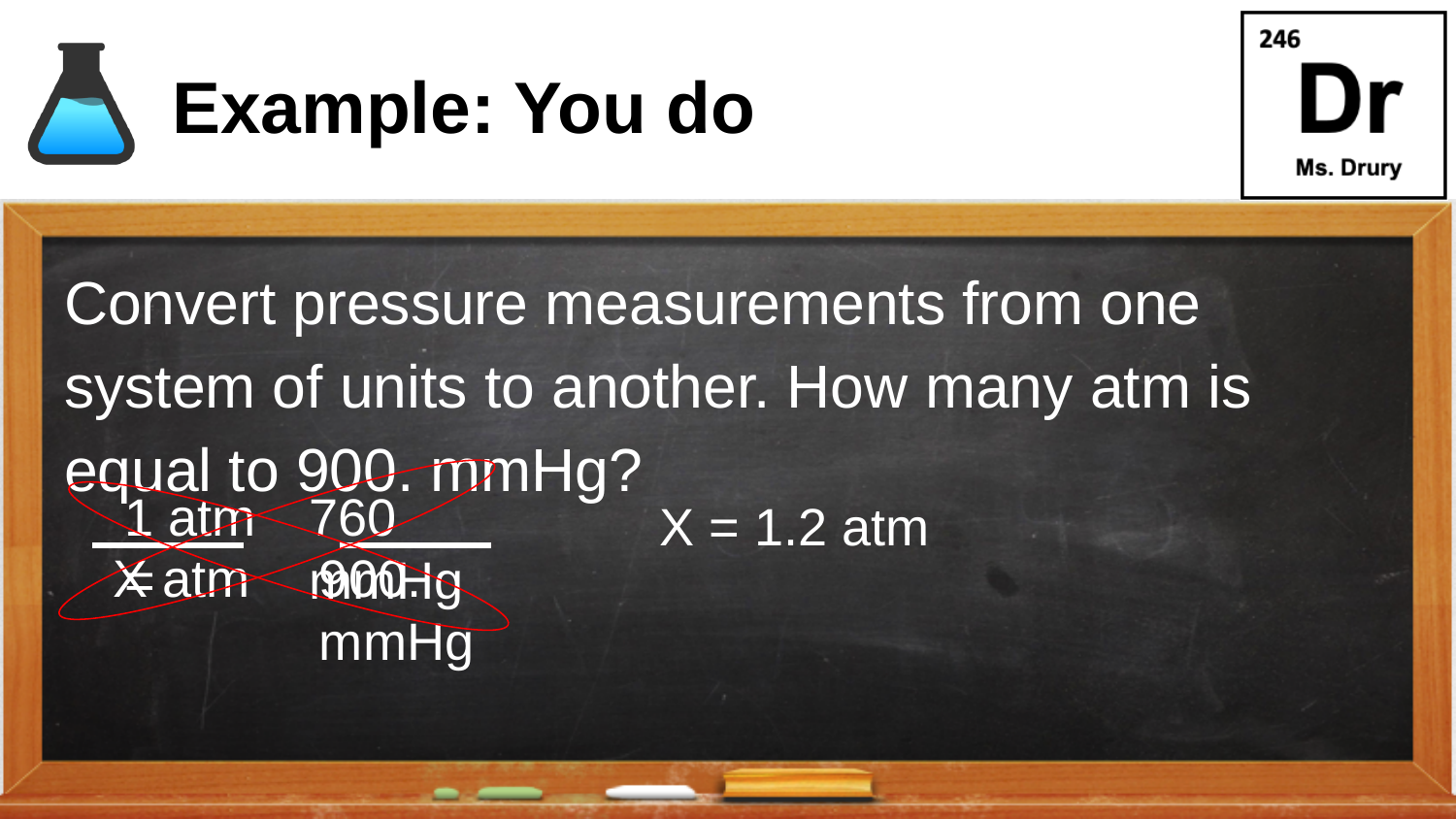

# Example: You do
Convert pressure measurements from one system of units to another. How many atm is equal to 900. mmHg?
1 atm =
760 mmHg
X = 1.2 atm

  X atm
900. mmHg